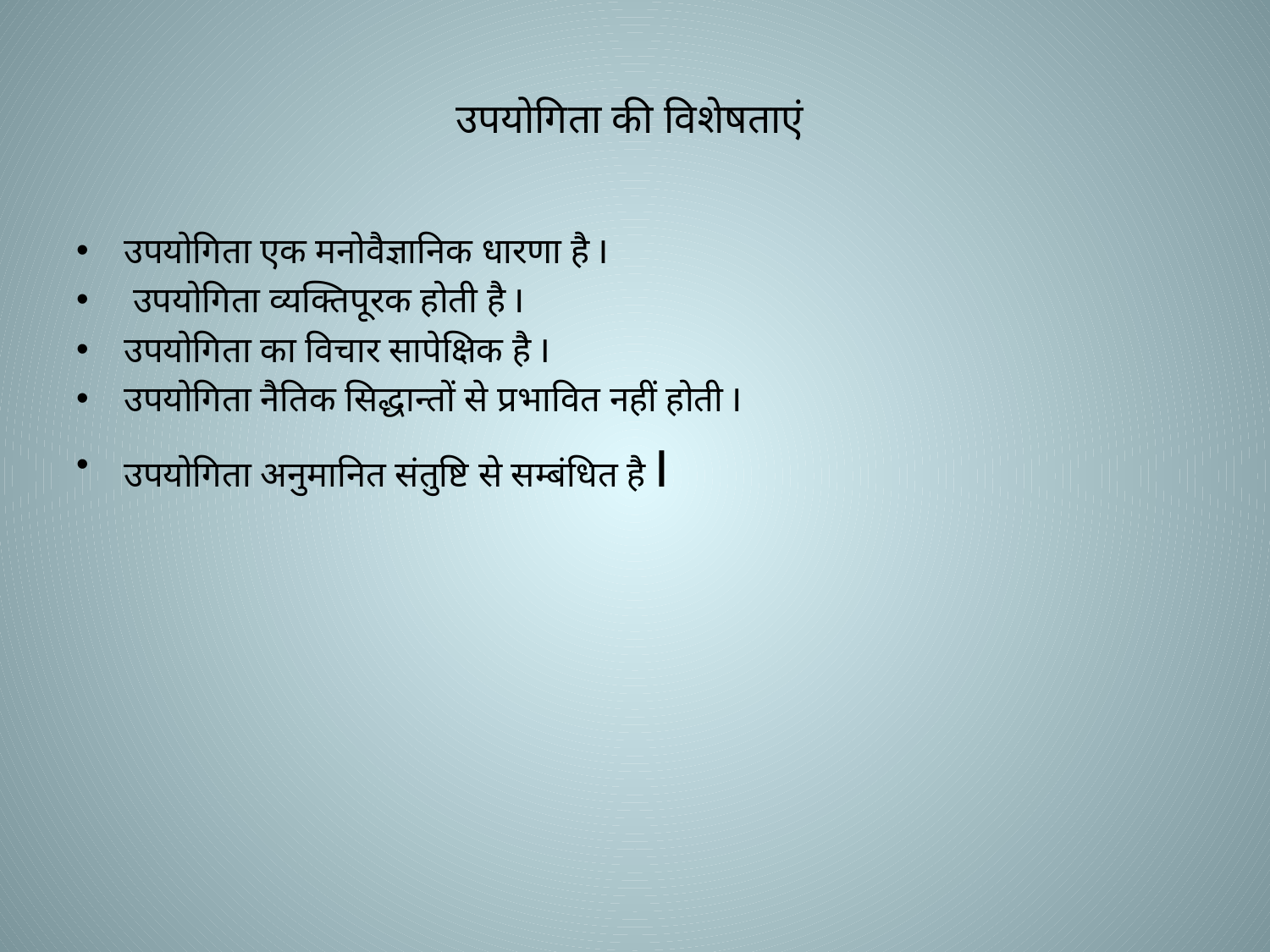

# उपयोगिता की विशेषताएं
उपयोगिता एक मनोवैज्ञानिक धारणा है I
 उपयोगिता व्यक्तिपूरक होती है I
उपयोगिता का विचार सापेक्षिक है I
उपयोगिता नैतिक सिद्धान्तों से प्रभावित नहीं होती I
उपयोगिता अनुमानित संतुष्टि से सम्बंधित है I